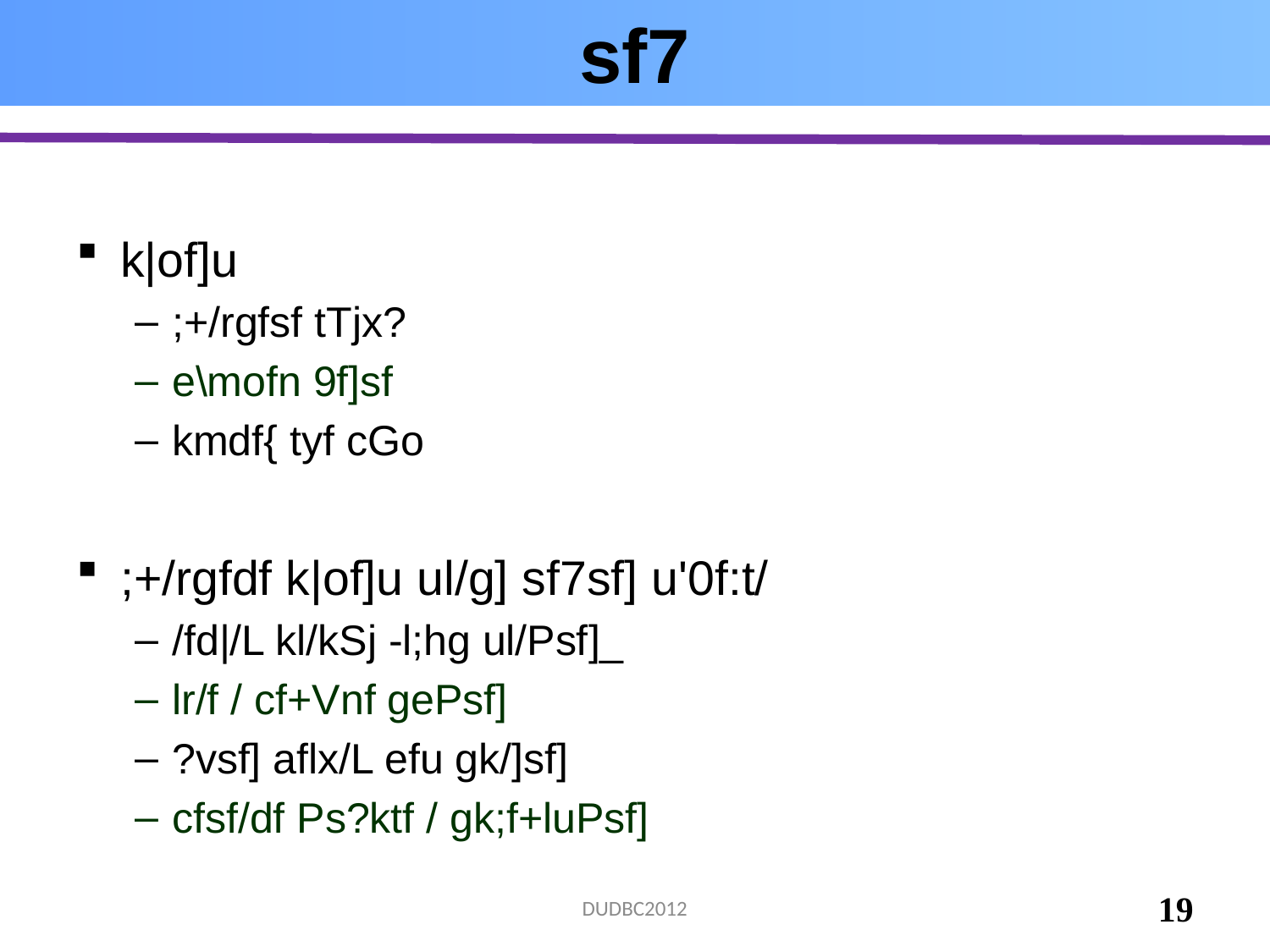

# sf7
k|of]u
;+/rgfsf tTjx?
e\mofn 9f]sf
kmdf{ tyf cGo

;+/rgfdf k|of]u ul/g] sf7sf] u'0f:t/
/fd|/L kl/kSj -l;hg ul/Psf]_
lr/f / cf+Vnf gePsf]
?vsf] aflx/L efu gk/]sf]
cfsf/df Ps?ktf / gk;f+luPsf]
19
DUDBC2012